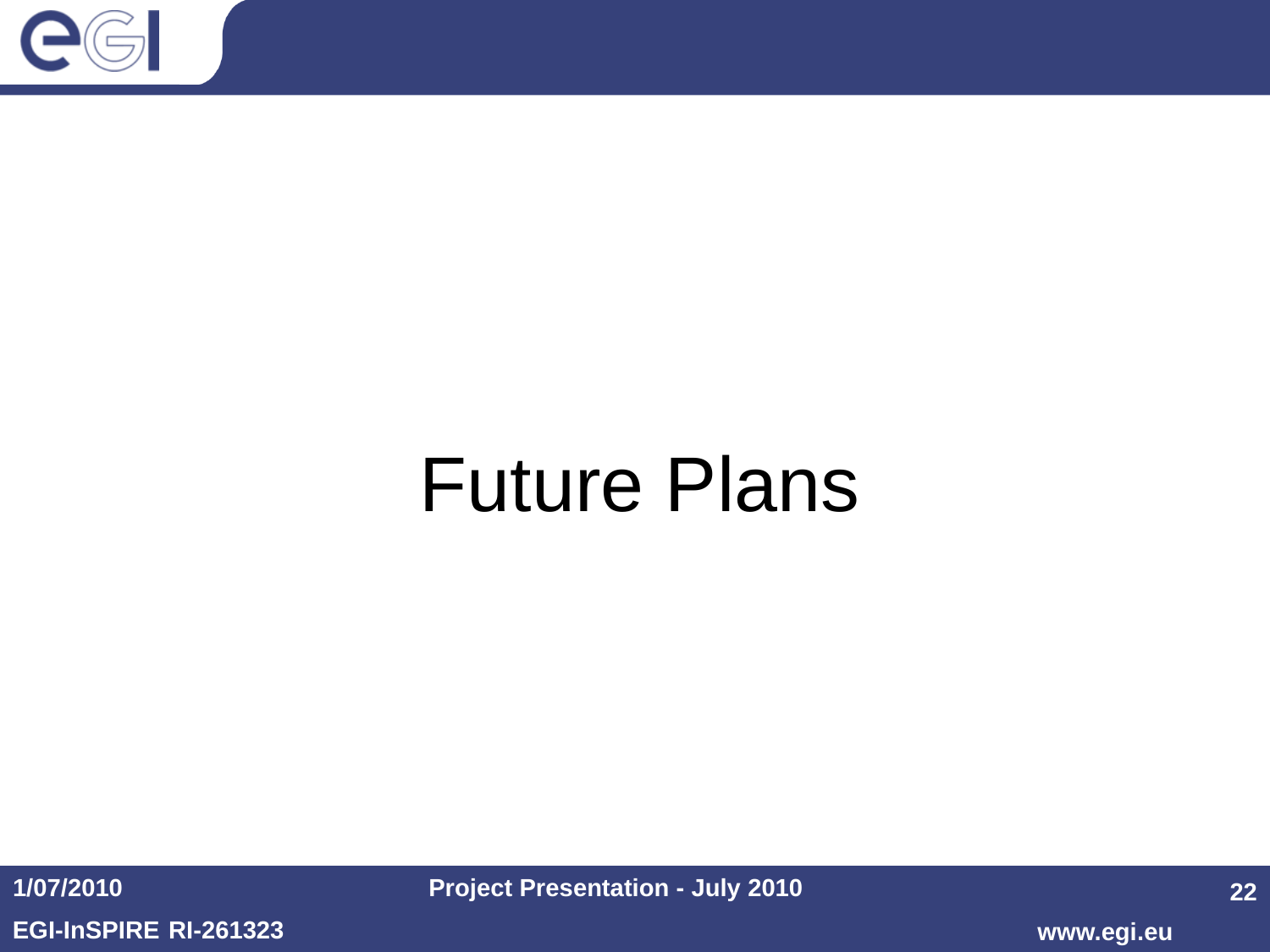

# Future Plans

1/07/2010
Project Presentation - July 2010
22